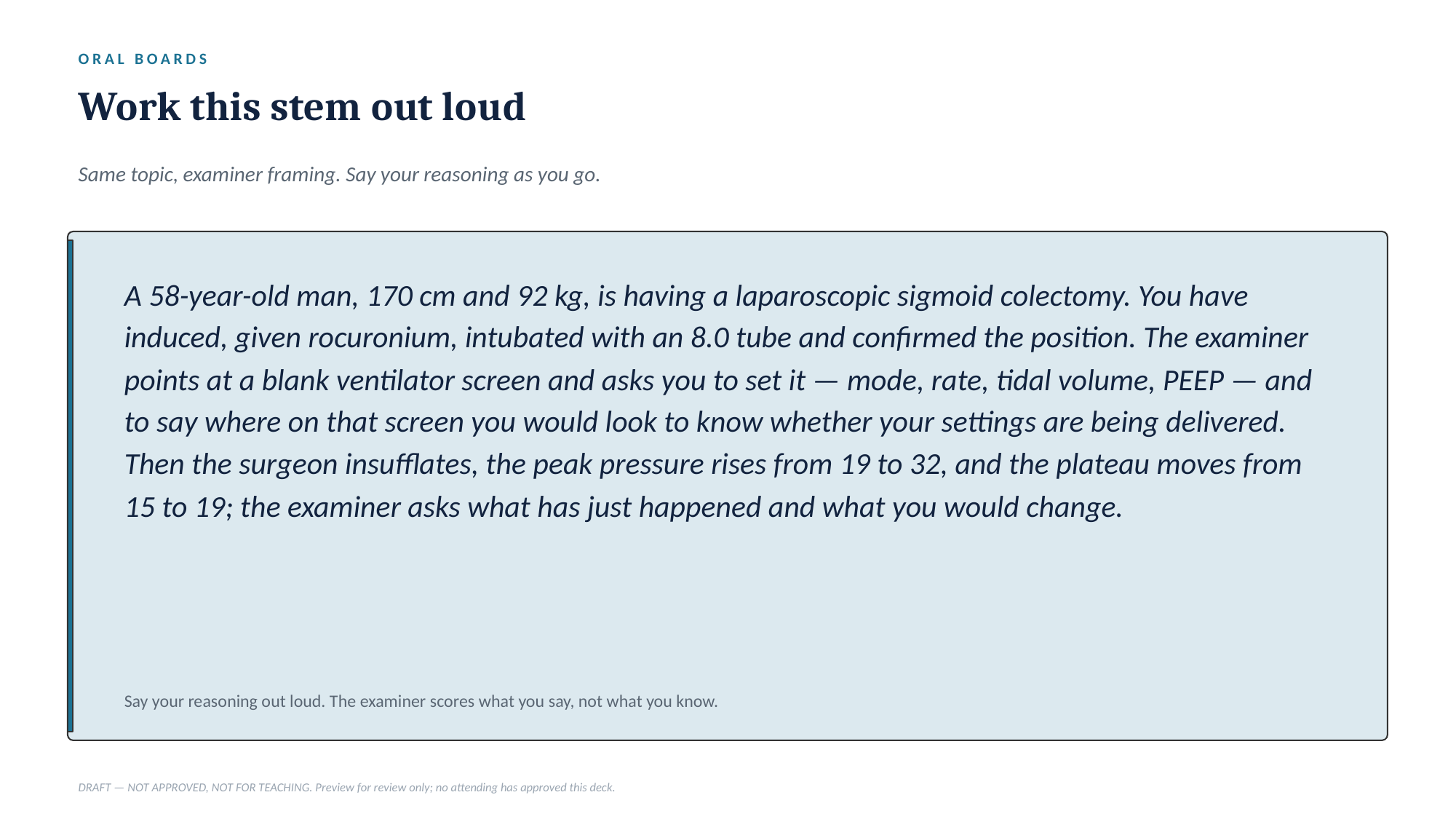

ORAL BOARDS
Work this stem out loud
Same topic, examiner framing. Say your reasoning as you go.

A 58-year-old man, 170 cm and 92 kg, is having a laparoscopic sigmoid colectomy. You have induced, given rocuronium, intubated with an 8.0 tube and confirmed the position. The examiner points at a blank ventilator screen and asks you to set it — mode, rate, tidal volume, PEEP — and to say where on that screen you would look to know whether your settings are being delivered. Then the surgeon insufflates, the peak pressure rises from 19 to 32, and the plateau moves from 15 to 19; the examiner asks what has just happened and what you would change.
Say your reasoning out loud. The examiner scores what you say, not what you know.
DRAFT — NOT APPROVED, NOT FOR TEACHING. Preview for review only; no attending has approved this deck.